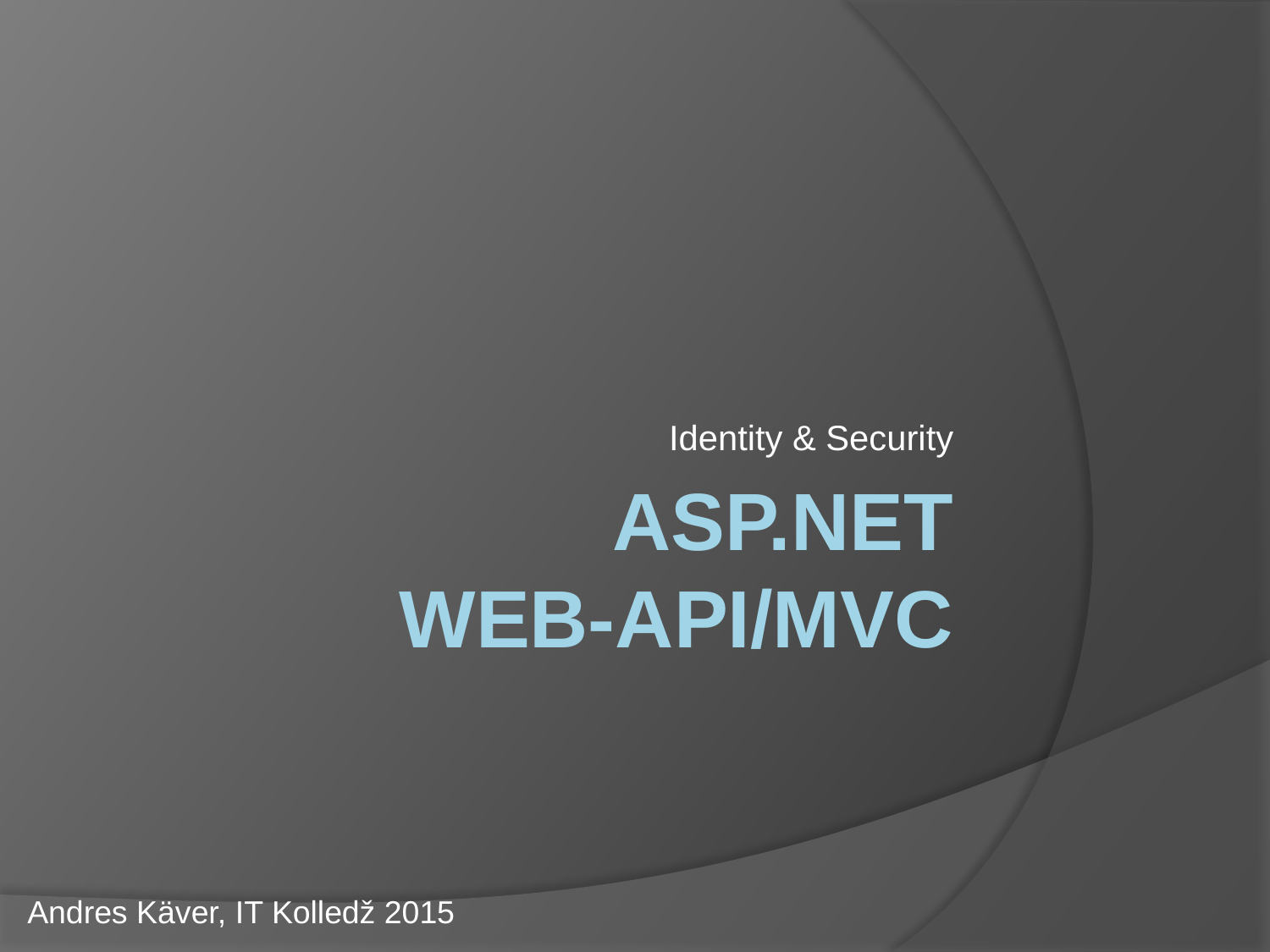

Identity & Security
# Asp.net WEB-API/mvc
Andres Käver, IT Kolledž 2015